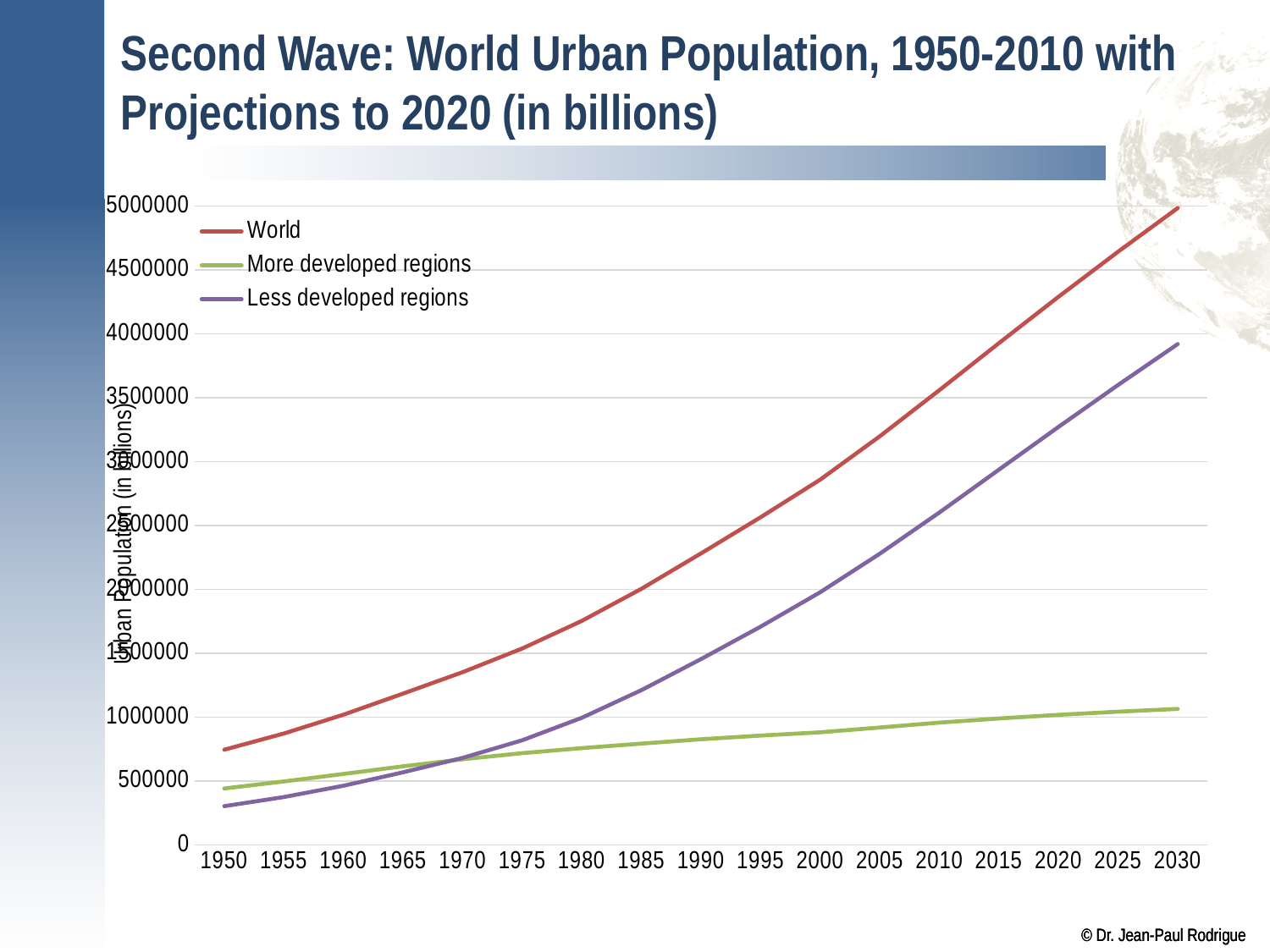

# Second Wave: World Urban Population, 1950-2010 with Projections to 2020 (in billions)

### Chart

| Category | World | More developed regions | Less developed regions |
|---|---|---|---|
| 1950 | 745495.04 | 441845.461 | 303649.579 |
| 1955 | 871931.82 | 496952.231 | 374979.589 |
| 1960 | 1019637.682 | 555969.919 | 463667.763 |
| 1965 | 1184646.423 | 615780.012 | 568866.411 |
| 1970 | 1352419.308 | 670573.282 | 681846.025999999 |
| 1975 | 1537668.101 | 718511.439 | 819156.662 |
| 1980 | 1753228.59 | 757975.224 | 995253.366 |
| 1985 | 2004497.037 | 793137.647 | 1211359.39 |
| 1990 | 2281405.169 | 827097.9 | 1454307.269 |
| 1995 | 2564132.655 | 856019.399 | 1708113.256 |
| 2000 | 2858632.335 | 881343.567 | 1977288.768 |
| 2005 | 3197533.778 | 919093.816 | 2278439.962 |
| 2010 | 3558577.541 | 957251.125 | 2601326.416 |
| 2015 | 3926792.978 | 989721.38 | 2937071.598 |
| 2020 | 4289818.008 | 1018364.997 | 3271453.011 |
| 2025 | 4642581.679 | 1043067.111 | 3599514.568 |
| 2030 | 4983907.717 | 1064289.82 | 3919617.897 |